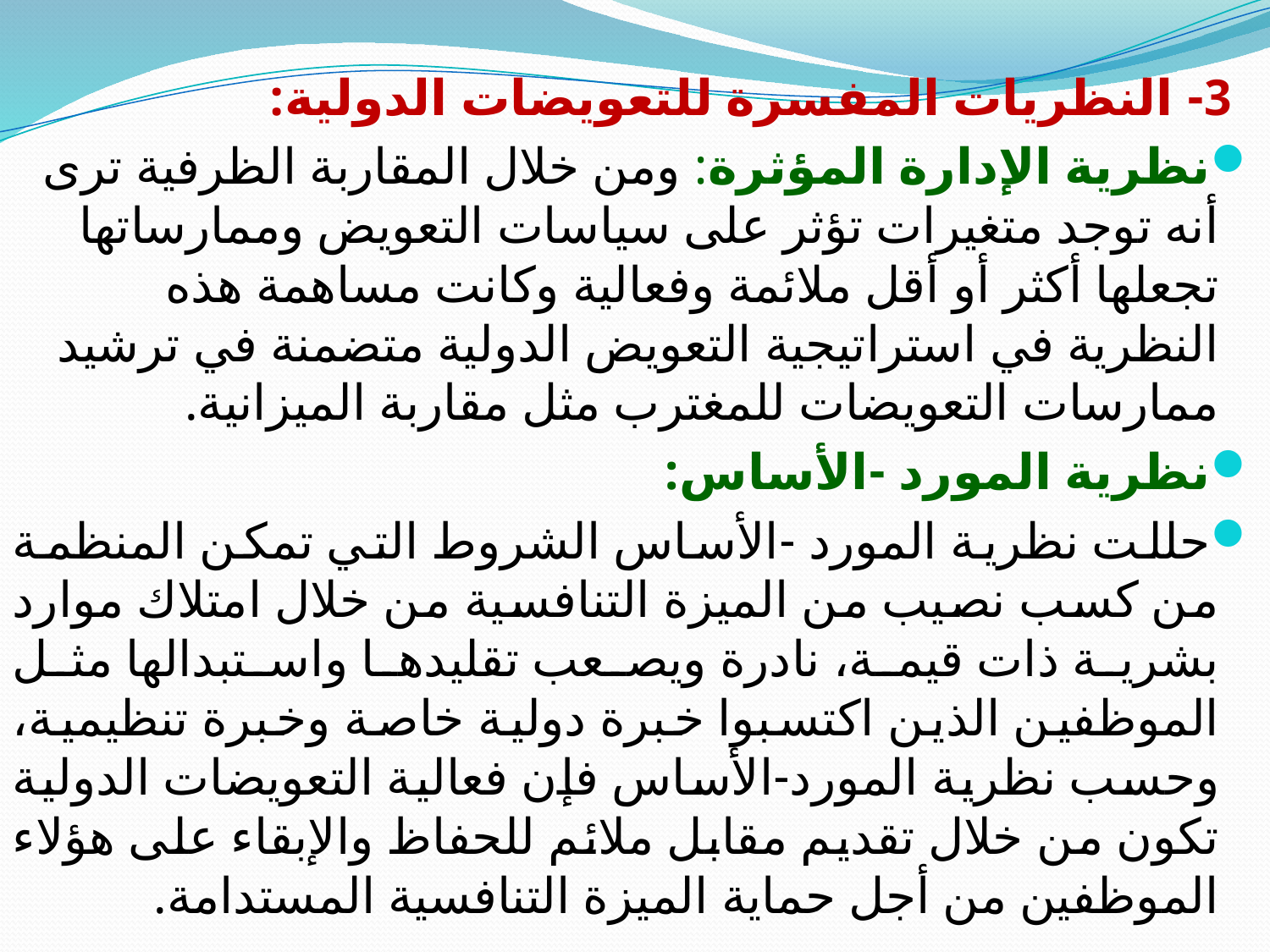

3- النظريات المفسرة للتعويضات الدولية:
نظریة الإدارة المؤثرة: ومن خلال المقاربة الظرفیة ترى أنه توجد متغیرات تؤثر على سیاسات التعویض وممارساتها تجعلها أكثر أو أقل ملائمة وفعالیة وكانت مساهمة هذه النظرية في استراتیجیة التعویض الدولیة متضمنة في ترشید ممارسات التعویضات للمغترب مثل مقاربة الميزانية.
نظرية المورد -الأساس:
حللت نظریة المورد -الأساس الشروط التي تمكن المنظمة من كسب نصیب من المیزة التنافسیة من خلال امتلاك موارد بشریة ذات قیمة، نادرة ویصعب تقلیدها واستبدالها مثل الموظفین الذین اكتسبوا خبرة دولیة خاصة وخبرة تنظیمیة، وحسب نظریة المورد-الأساس فإن فعالیة التعویضات الدولیة تكون من خلال تقدیم مقابل ملائم للحفاظ والإبقاء على هؤلاء الموظفین من أجل حمایة المیزة التنافسیة المستدامة.